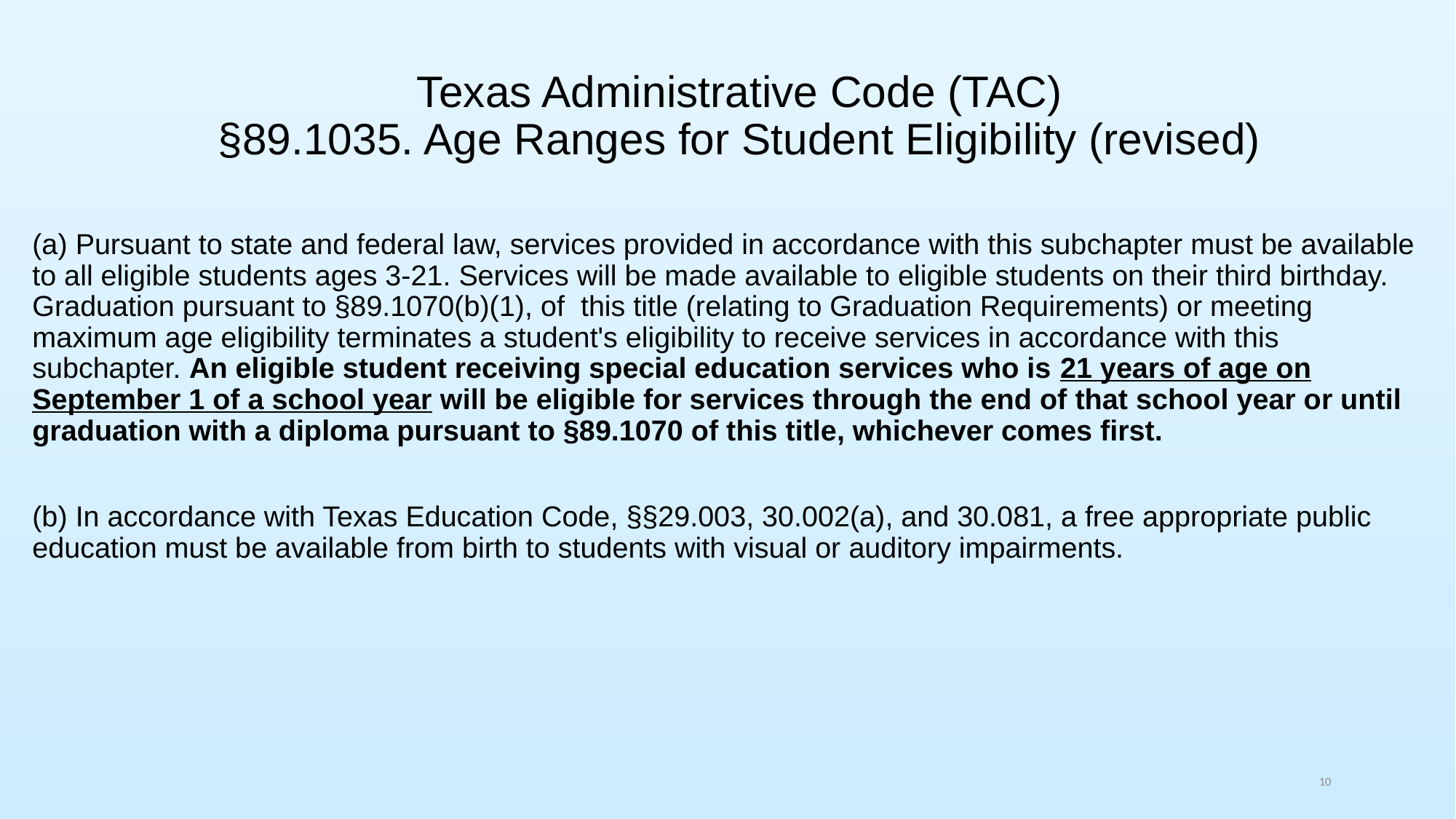

# Texas Administrative Code (TAC)
§89.1035. Age Ranges for Student Eligibility (revised)

(a) Pursuant to state and federal law, services provided in accordance with this subchapter must be available to all eligible students ages 3-21. Services will be made available to eligible students on their third birthday.   Graduation pursuant to §89.1070(b)(1), of  this title (relating to Graduation Requirements) or meeting maximum age eligibility terminates a student's eligibility to receive services in accordance with this subchapter. An eligible student receiving special education services who is 21 years of age on September 1 of a school year will be eligible for services through the end of that school year or until graduation with a diploma pursuant to §89.1070 of this title, whichever comes first.
(b) In accordance with Texas Education Code, §§29.003, 30.002(a), and 30.081, a free appropriate public education must be available from birth to students with visual or auditory impairments.

10